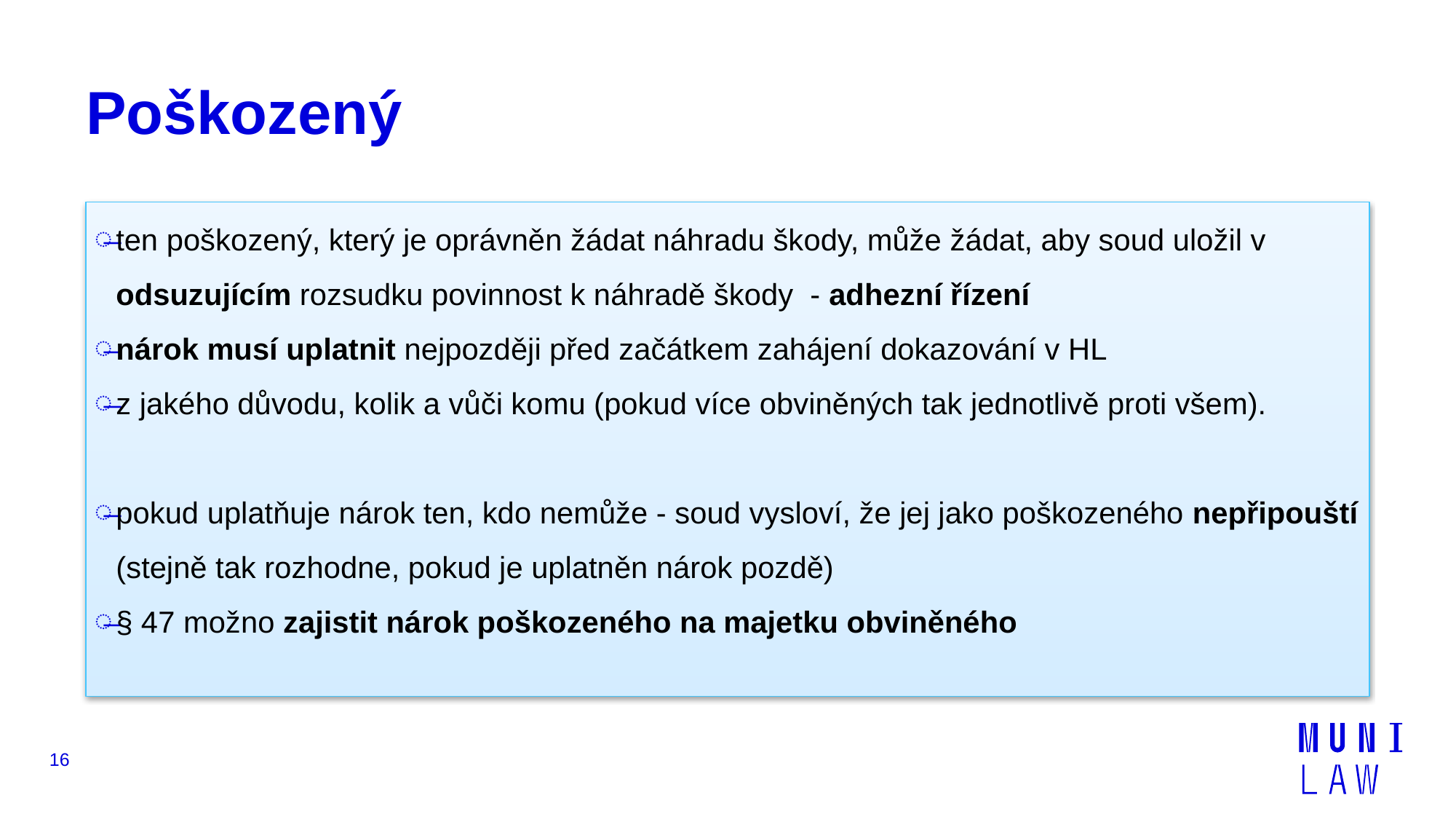

# Poškozený
ten poškozený, který je oprávněn žádat náhradu škody, může žádat, aby soud uložil v odsuzujícím rozsudku povinnost k náhradě škody  - adhezní řízení
nárok musí uplatnit nejpozději před začátkem zahájení dokazování v HL
z jakého důvodu, kolik a vůči komu (pokud více obviněných tak jednotlivě proti všem).

pokud uplatňuje nárok ten, kdo nemůže - soud vysloví, že jej jako poškozeného nepřipouští (stejně tak rozhodne, pokud je uplatněn nárok pozdě)
§ 47 možno zajistit nárok poškozeného na majetku obviněného

16